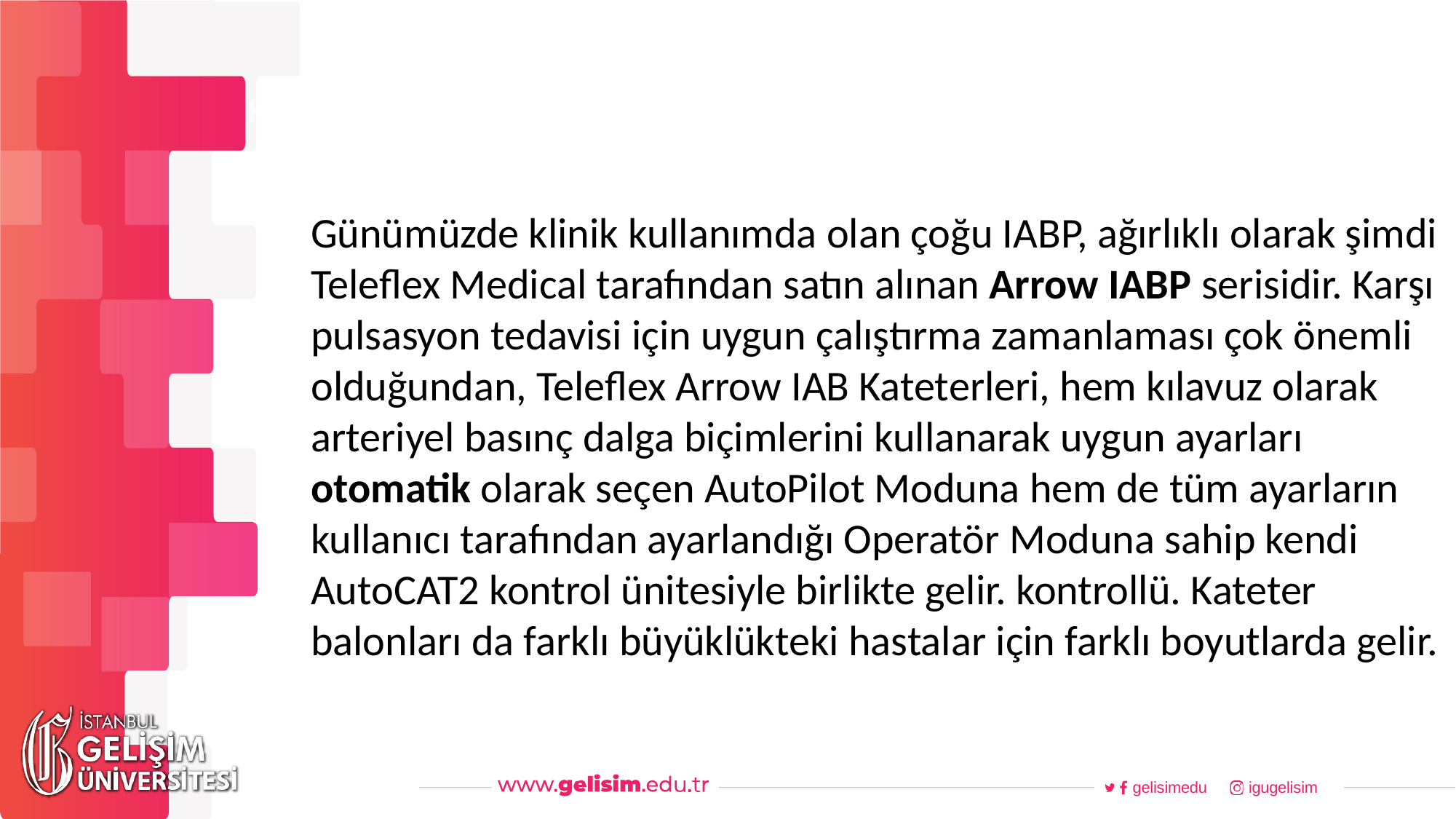

#
Haftalık Akış
Günümüzde klinik kullanımda olan çoğu IABP, ağırlıklı olarak şimdi Teleflex Medical tarafından satın alınan Arrow IABP serisidir. Karşı pulsasyon tedavisi için uygun çalıştırma zamanlaması çok önemli olduğundan, Teleflex Arrow IAB Kateterleri, hem kılavuz olarak arteriyel basınç dalga biçimlerini kullanarak uygun ayarları otomatik olarak seçen AutoPilot Moduna hem de tüm ayarların kullanıcı tarafından ayarlandığı Operatör Moduna sahip kendi AutoCAT2 kontrol ünitesiyle birlikte gelir. kontrollü. Kateter balonları da farklı büyüklükteki hastalar için farklı boyutlarda gelir.

gelisimedu
igugelisim